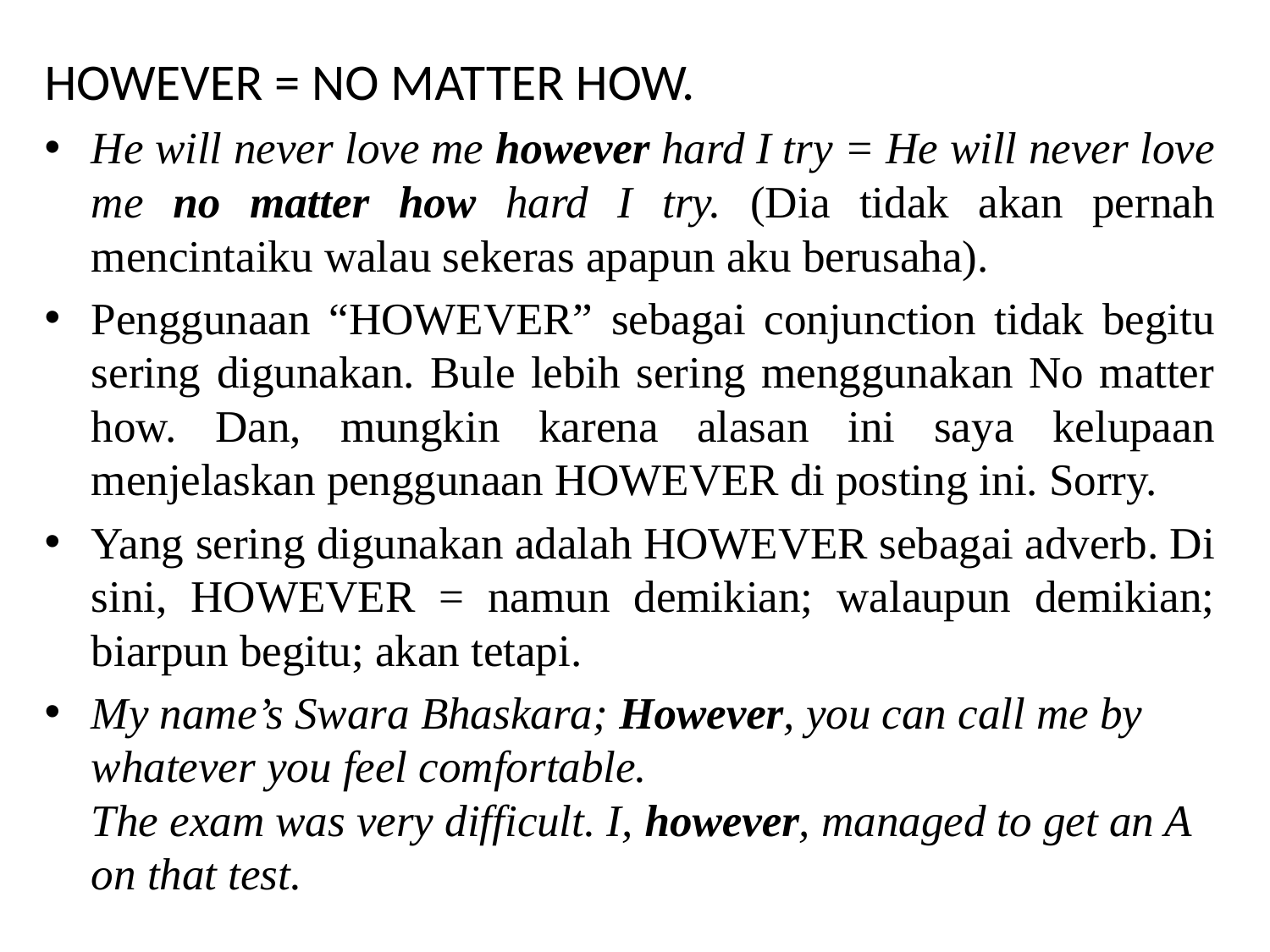

HOWEVER = NO MATTER HOW.
He will never love me however hard I try = He will never love me no matter how hard I try. (Dia tidak akan pernah mencintaiku walau sekeras apapun aku berusaha).
Penggunaan “HOWEVER” sebagai conjunction tidak begitu sering digunakan. Bule lebih sering menggunakan No matter how. Dan, mungkin karena alasan ini saya kelupaan menjelaskan penggunaan HOWEVER di posting ini. Sorry.
Yang sering digunakan adalah HOWEVER sebagai adverb. Di sini, HOWEVER = namun demikian; walaupun demikian; biarpun begitu; akan tetapi.
My name’s Swara Bhaskara; However, you can call me by whatever you feel comfortable.
The exam was very difficult. I, however, managed to get an A on that test.